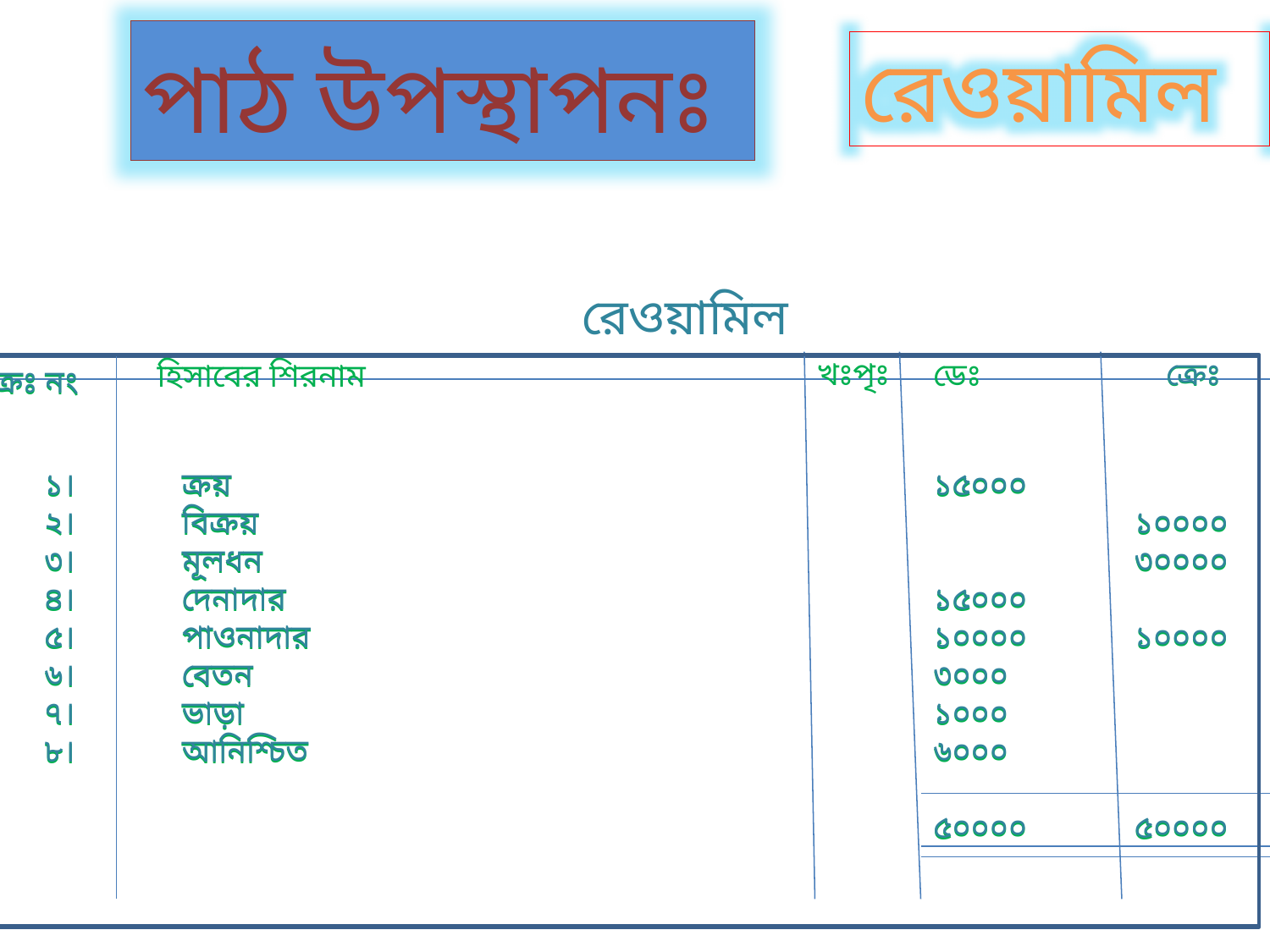

পাঠ উপস্থাপনঃ
রেওয়ামিল
রেওয়ামিল
খঃপৃঃ
ক্রেঃ
ডেঃ
ক্রেঃ
হিসাবের শিরনাম

ক্রঃ নং

ক্রঃ নং
১।
২।
৩।
৪।
৫।
৬।
৭।
৮।
ক্রয়
বিক্রয়
মূলধন
দেনাদার
পাওনাদার
বেতন
ভাড়া
আনিশ্চিত

১৫০০০

১৫০০০
১০০০০
৩০০০
১০০০
৬০০০

৫০০০০

১০০০০
৩০০০০

১০০০০

৫০০০০

১।
২।
৩।
৪।
৫।
৬।
৭।
৮।
ক্রয়
বিক্রয়
মূলধন
দেনাদার
পাওনাদার
বেতন
ভাড়া
আনিশ্চিত

১৫০০০

১৫০০০
১০০০০
৩০০০
১০০০
৬০০০

৫০০০০

১০০০০
৩০০০০

১০০০০

৫০০০০